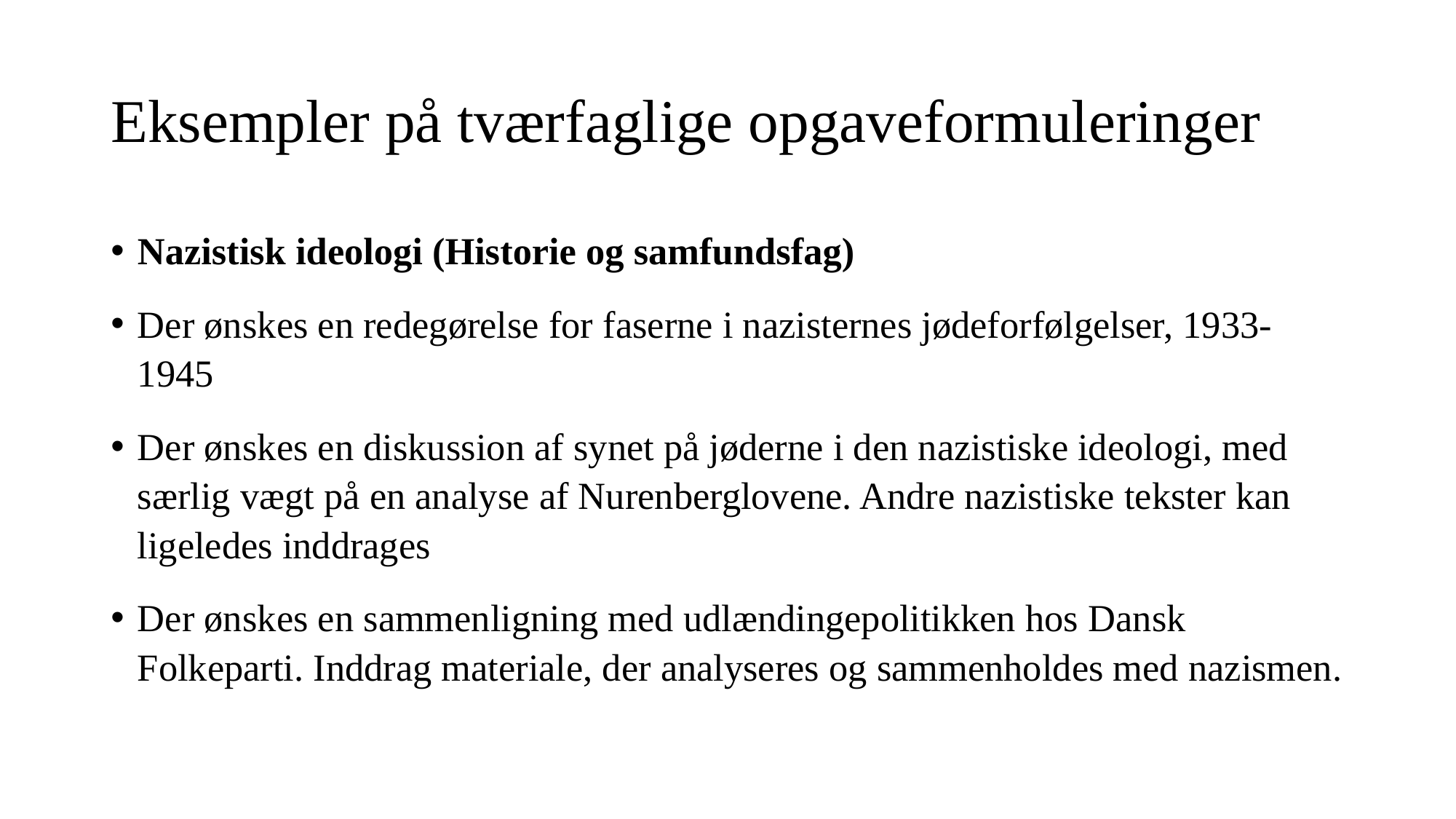

# Eksempler på tværfaglige opgaveformuleringer
Nazistisk ideologi (Historie og samfundsfag)
Der ønskes en redegørelse for faserne i nazisternes jødeforfølgelser, 1933-1945
Der ønskes en diskussion af synet på jøderne i den nazistiske ideologi, med særlig vægt på en analyse af Nurenberglovene. Andre nazistiske tekster kan ligeledes inddrages
Der ønskes en sammenligning med udlændingepolitikken hos Dansk Folkeparti. Inddrag materiale, der analyseres og sammenholdes med nazismen.